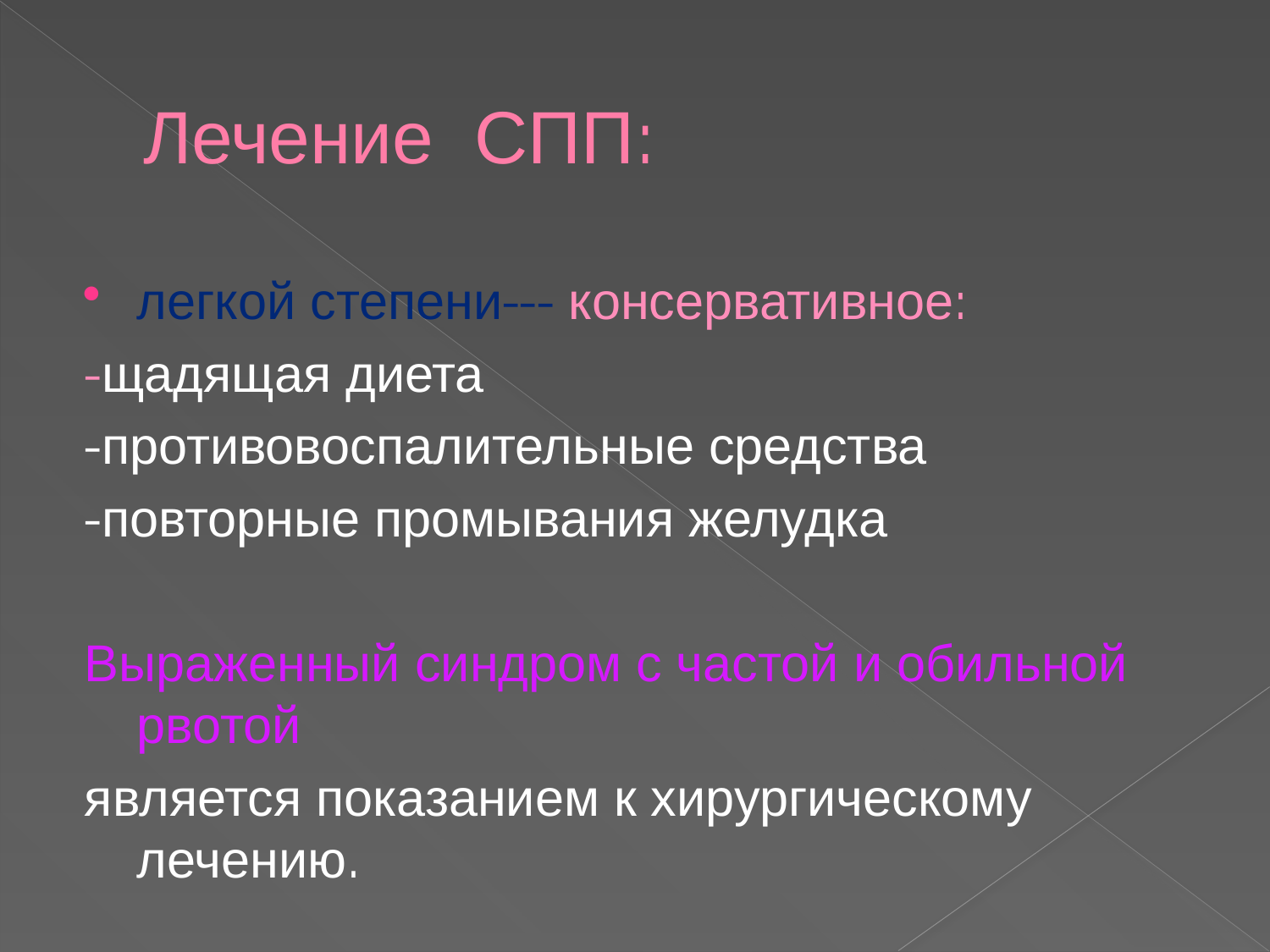

# Лечение  СПП:
легкой степени--- консервативное:
-щадящая диета
-противовоспалительные средства
-повторные промывания желудка

Выраженный синдром с частой и обильной рвотой
является показанием к хирургическому лечению.